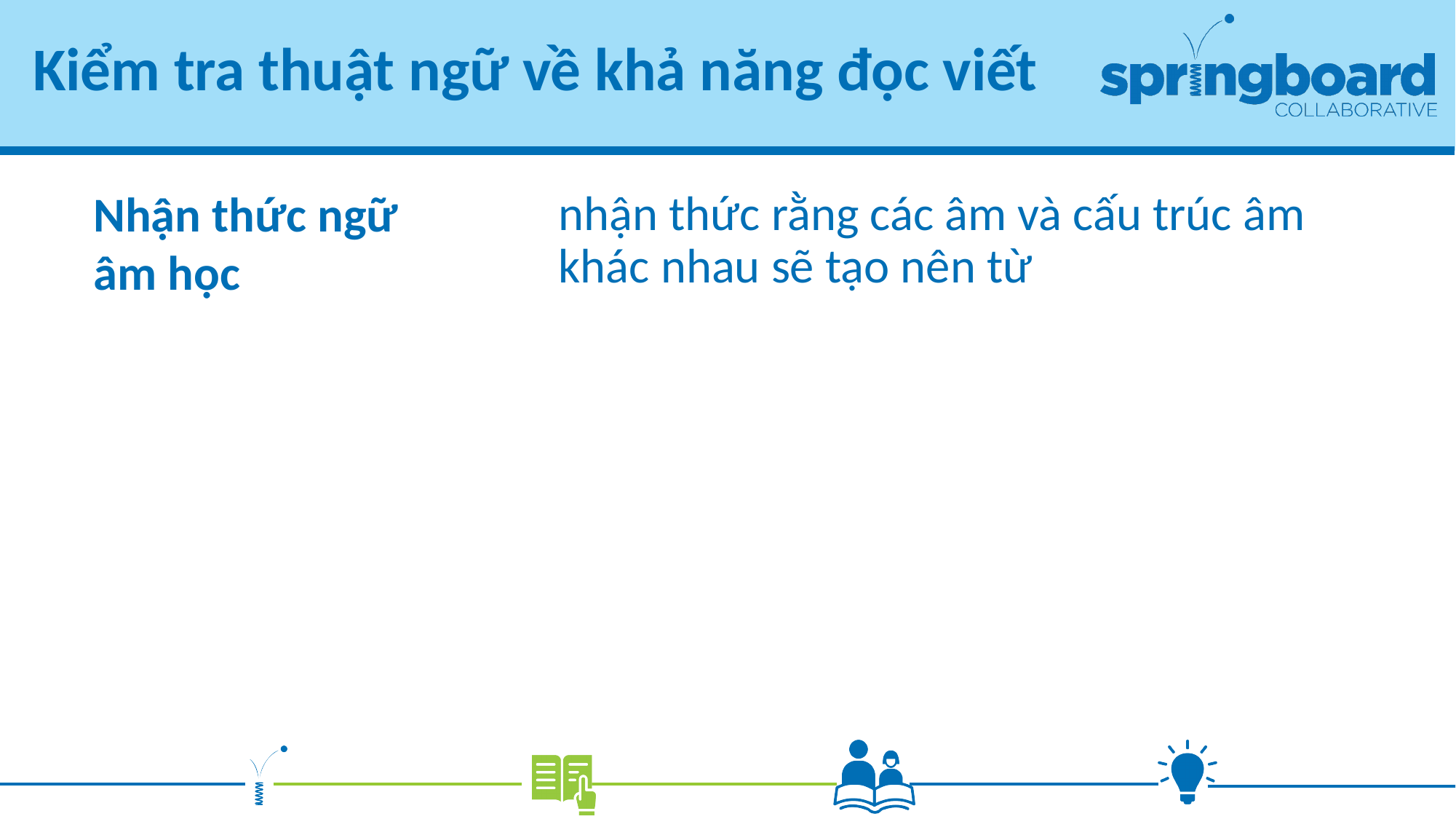

# Kiểm tra thuật ngữ về khả năng đọc viết
nhận thức rằng các âm và cấu trúc âm khác nhau sẽ tạo nên từ
Nhận thức ngữ âm học